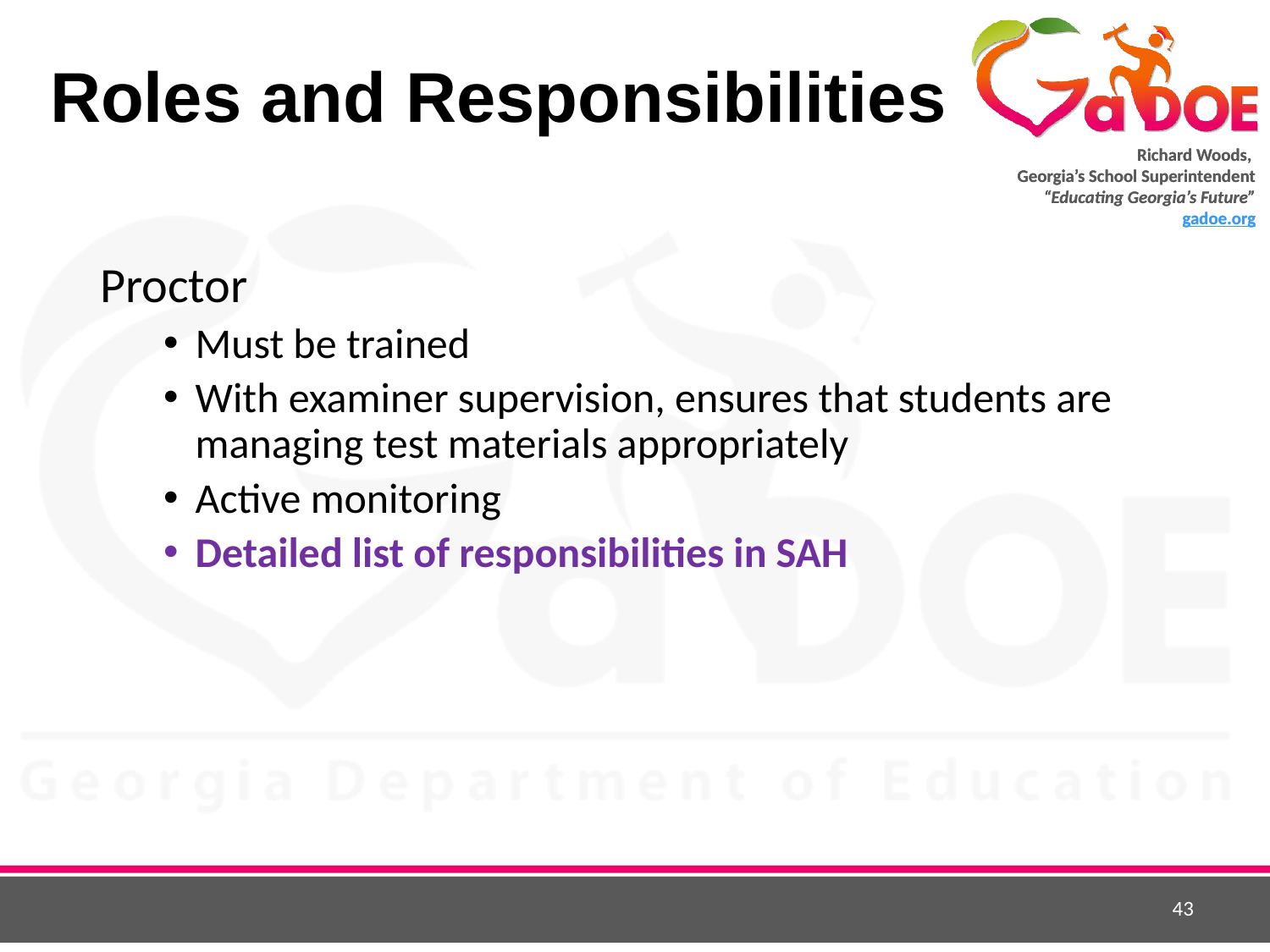

# Roles and Responsibilities
Proctor
Must be trained
With examiner supervision, ensures that students are managing test materials appropriately
Active monitoring
Detailed list of responsibilities in SAH

43